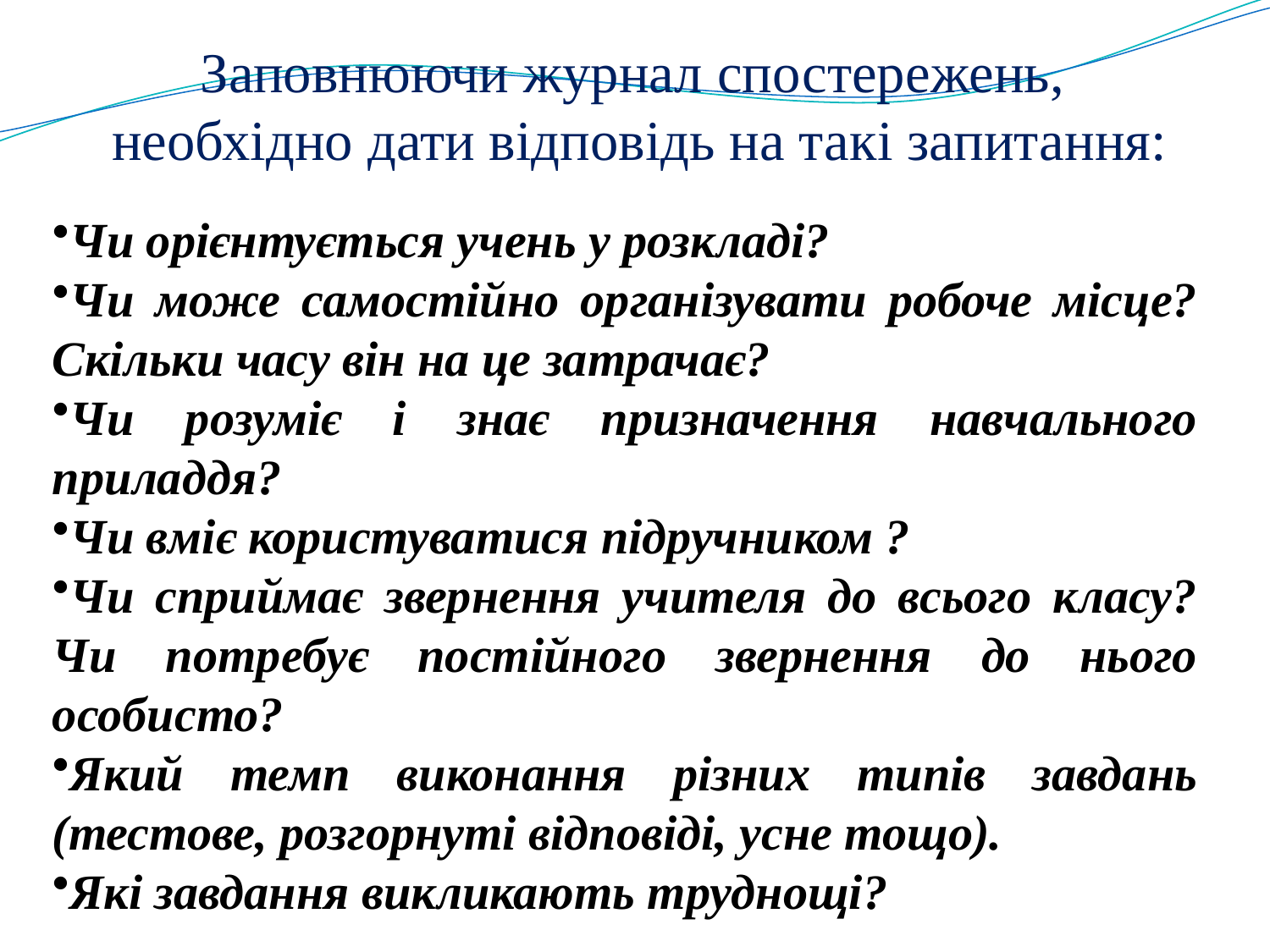

Заповнюючи журнал спостережень,
необхідно дати відповідь на такі запитання:
Чи орієнтується учень у розкладі?
Чи може самостійно організувати робоче місце? Скільки часу він на це затрачає?
Чи розуміє і знає призначення навчального приладдя?
Чи вміє користуватися підручником ?
Чи сприймає звернення учителя до всього класу? Чи потребує постійного звернення до нього особисто?
Який темп виконання різних типів завдань (тестове, розгорнуті відповіді, усне тощо).
Які завдання викликають труднощі?